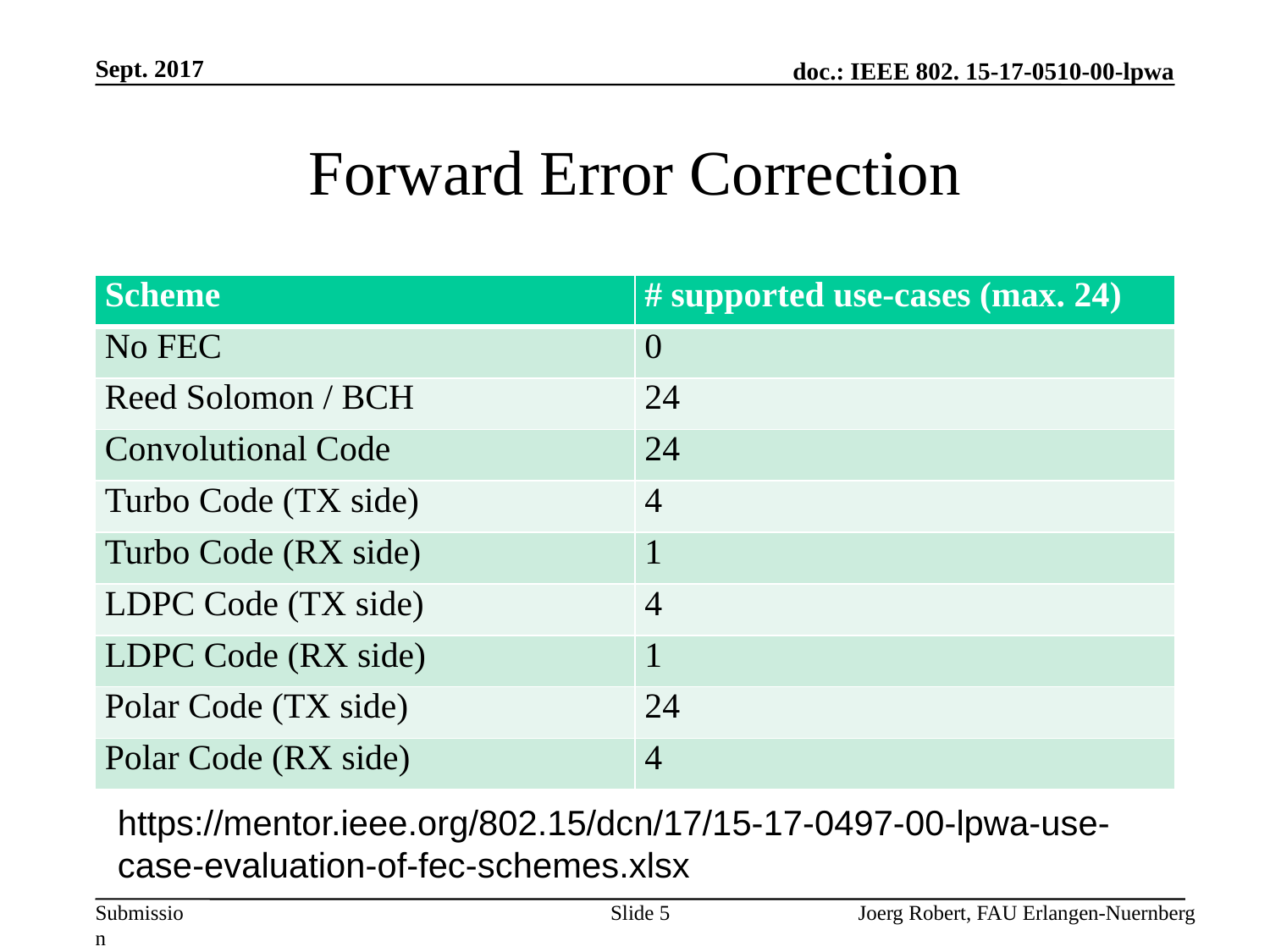

Sept. 2017
# Forward Error Correction
| Scheme | # supported use-cases (max. 24) |
| --- | --- |
| No FEC | 0 |
| Reed Solomon / BCH | 24 |
| Convolutional Code | 24 |
| Turbo Code (TX side) | 4 |
| Turbo Code (RX side) | 1 |
| LDPC Code (TX side) | 4 |
| LDPC Code (RX side) | 1 |
| Polar Code (TX side) | 24 |
| Polar Code (RX side) | 4 |
https://mentor.ieee.org/802.15/dcn/17/15-17-0497-00-lpwa-use-case-evaluation-of-fec-schemes.xlsx
Slide 5
Joerg Robert, FAU Erlangen-Nuernberg